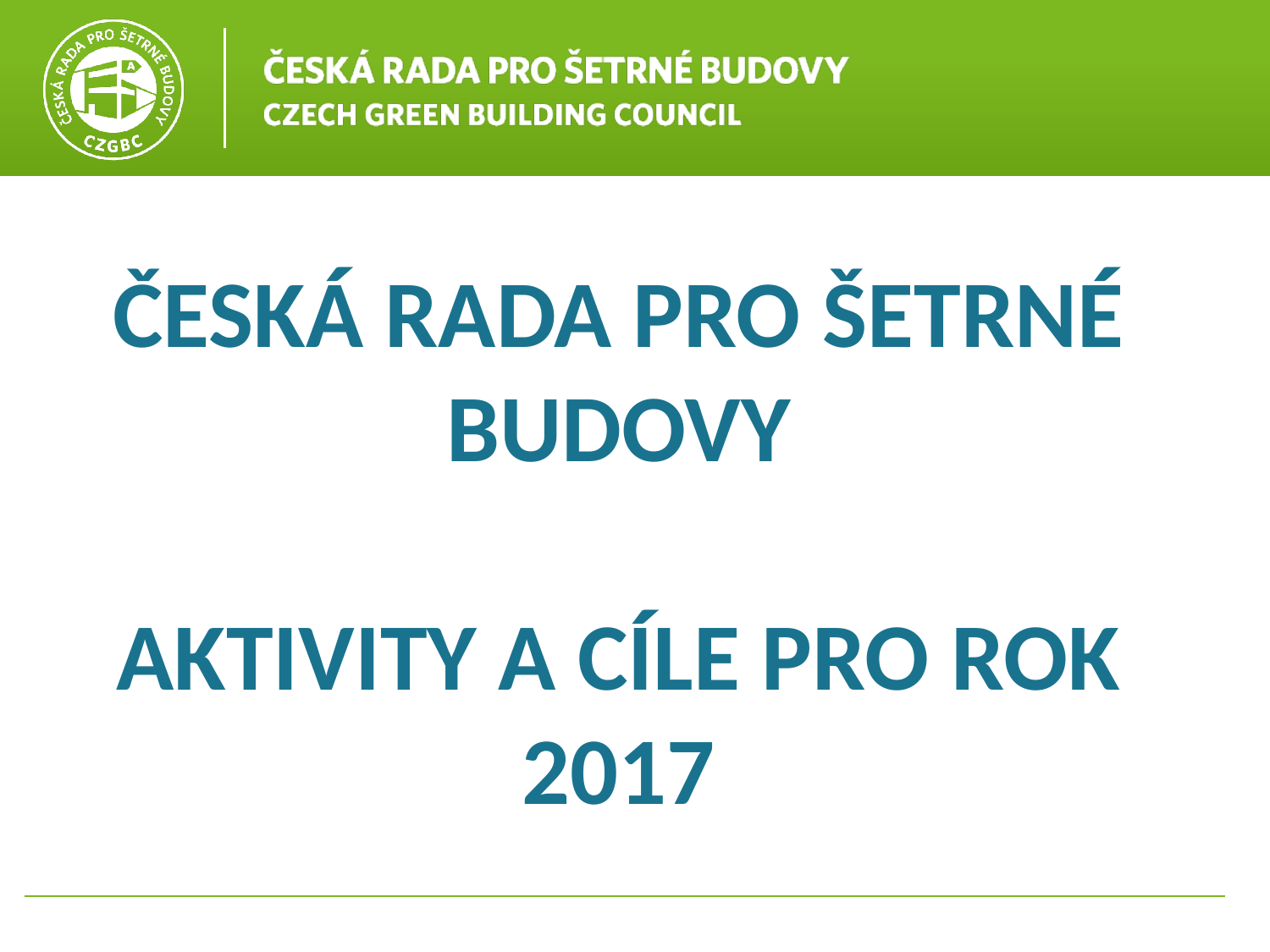

# ČESKÁ RADA PRO ŠETRNÉ BUDOVY AKTIVITY A CÍLE PRO ROK 2017